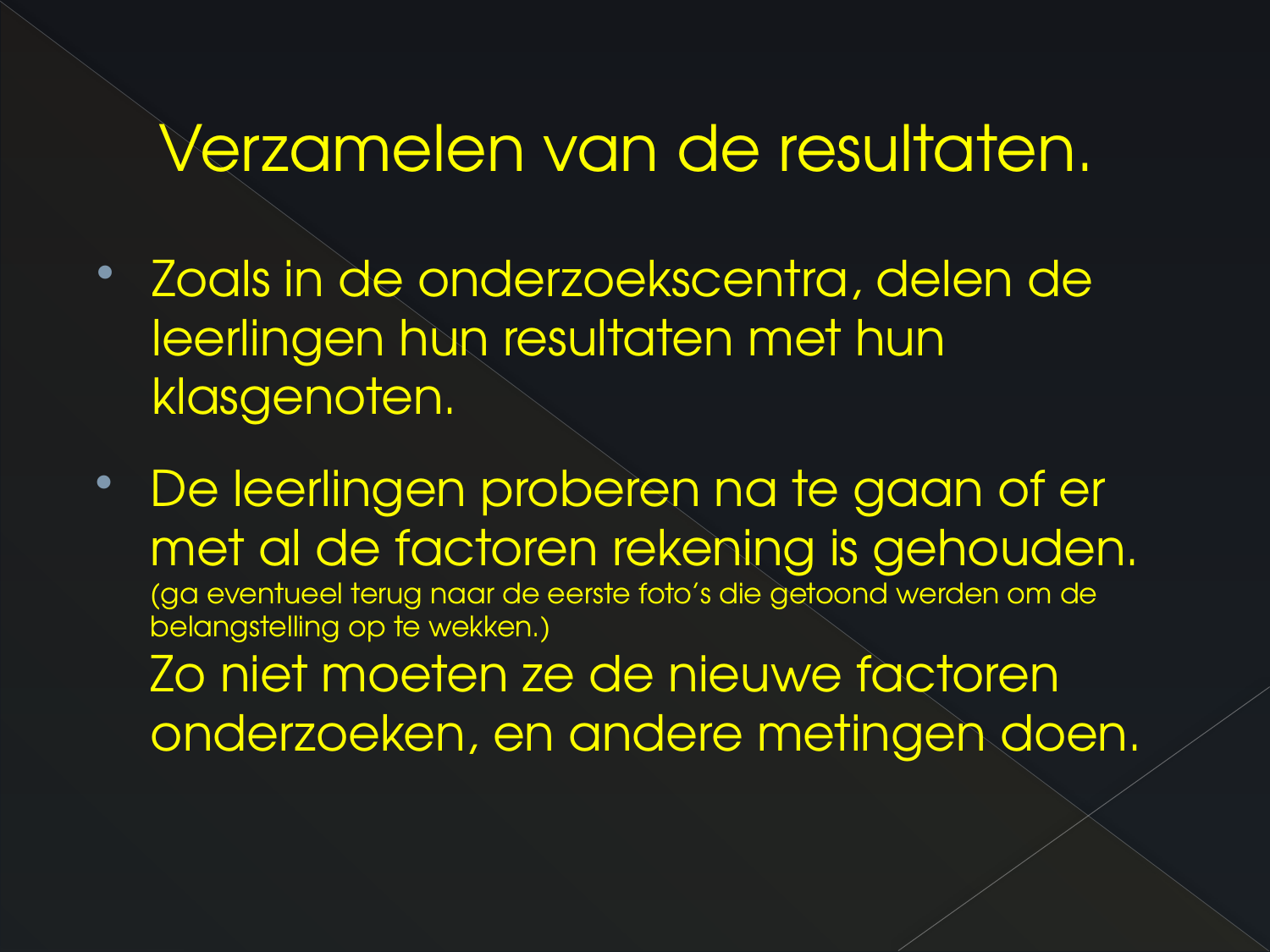

Verzamelen van de resultaten.
Zoals in de onderzoekscentra, delen de leerlingen hun resultaten met hun klasgenoten.
De leerlingen proberen na te gaan of er met al de factoren rekening is gehouden.
(ga eventueel terug naar de eerste foto’s die getoond werden om de belangstelling op te wekken.)
Zo niet moeten ze de nieuwe factoren onderzoeken, en andere metingen doen.